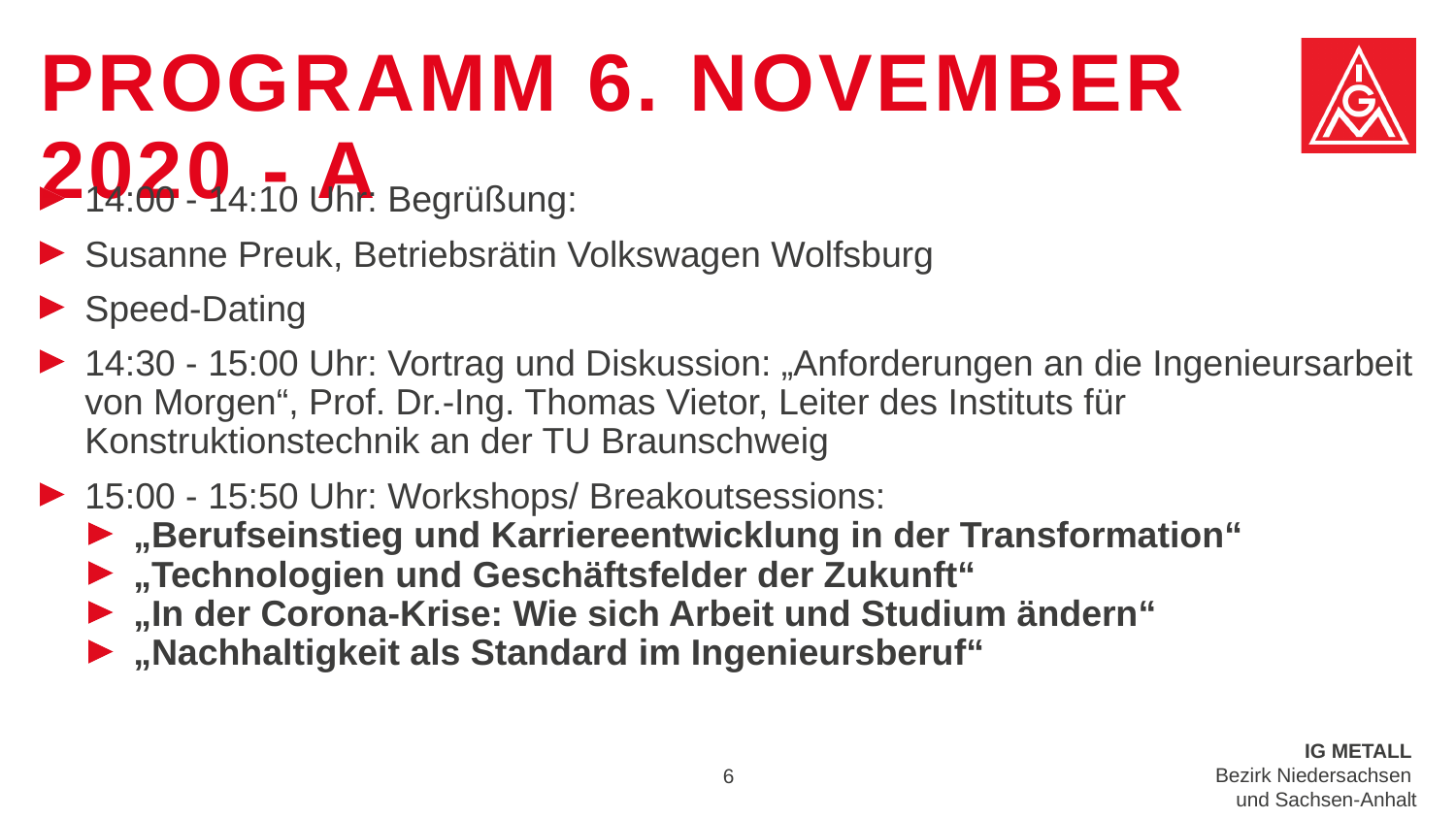

# Programm 6. November 2020 - A
14:00 - 14:10 Uhr: Begrüßung:
Susanne Preuk, Betriebsrätin Volkswagen Wolfsburg
Speed-Dating
14:30 - 15:00 Uhr: Vortrag und Diskussion: „Anforderungen an die Ingenieursarbeit von Morgen“, Prof. Dr.-Ing. Thomas Vietor, Leiter des Instituts für Konstruktionstechnik an der TU Braunschweig
15:00 - 15:50 Uhr: Workshops/ Breakoutsessions:
„Berufseinstieg und Karriereentwicklung in der Transformation“
„Technologien und Geschäftsfelder der Zukunft“
„In der Corona-Krise: Wie sich Arbeit und Studium ändern“
„Nachhaltigkeit als Standard im Ingenieursberuf“